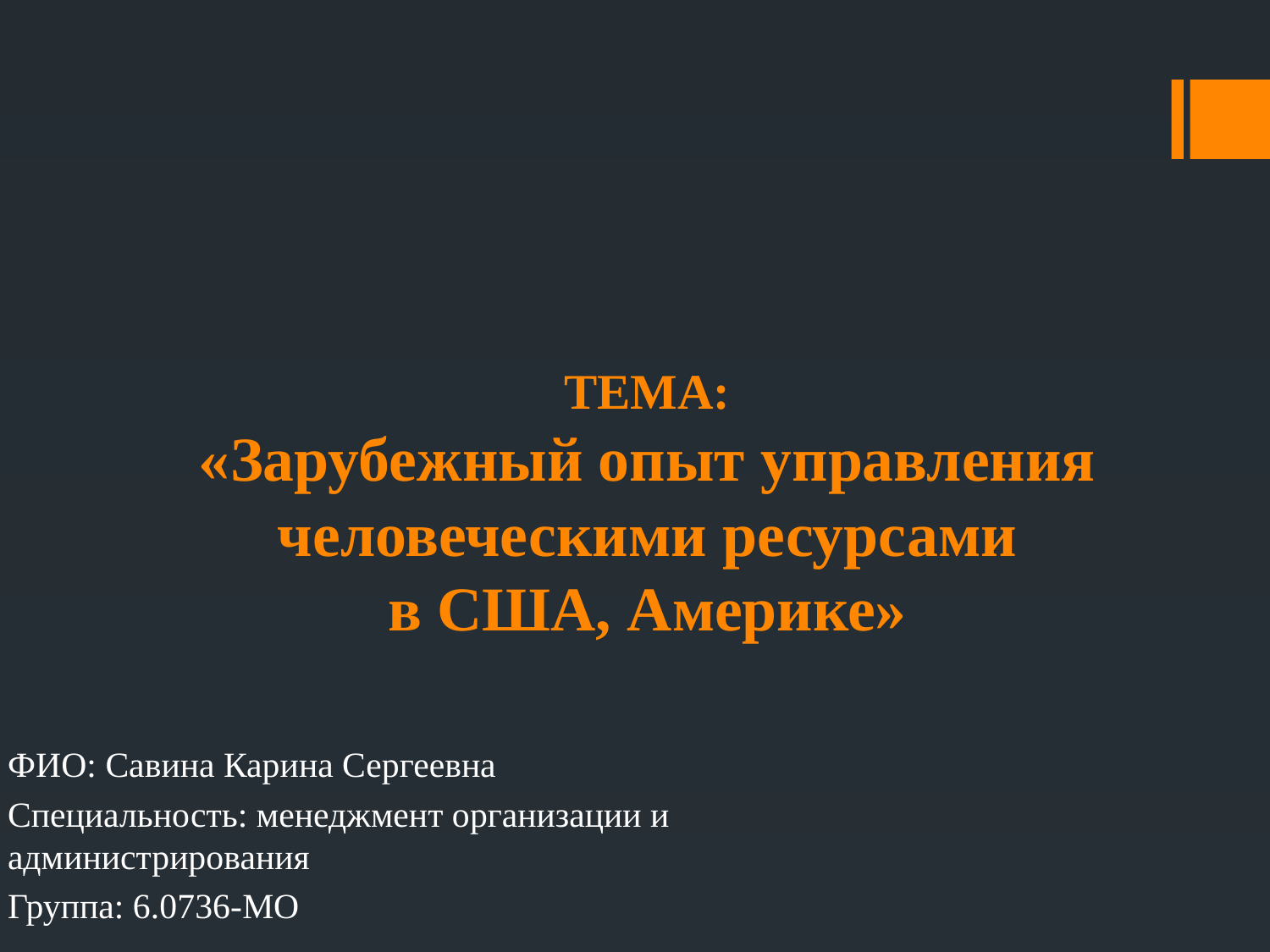

# ТЕМА: «Зарубежный опыт управления человеческими ресурсами в США, Америке»
ФИО: Савина Карина Сергеевна
Специальность: менеджмент организации и администрирования
Группа: 6.0736-МО